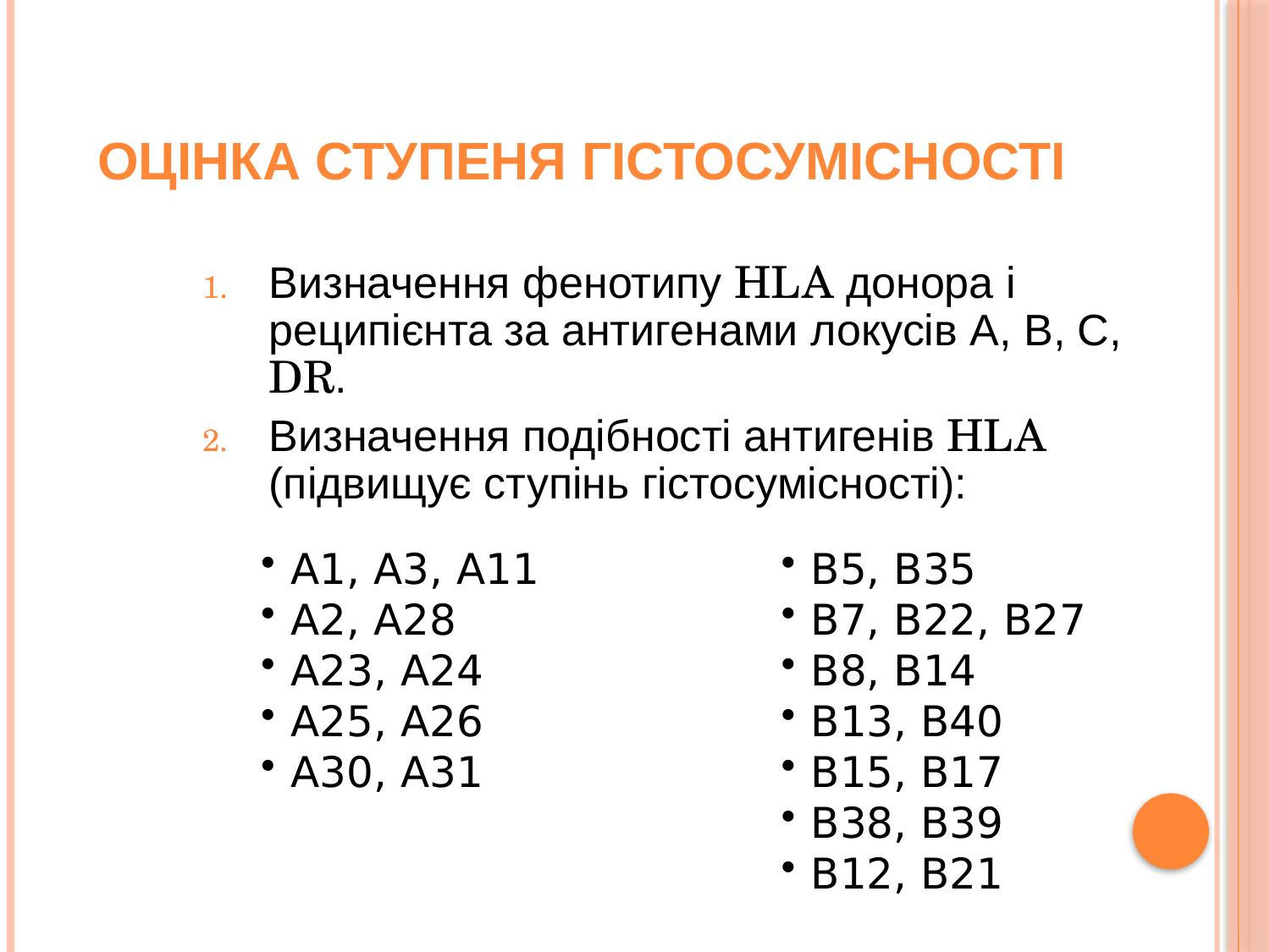

# Оцінка ступеня гістосумісності
Визначення фенотипу HLA донора і реципієнта за антигенами локусів А, В, С, DR.
Визначення подібності антигенів HLA (підвищує ступінь гістосумісності):
А1, А3, А11
А2, А28
А23, А24
А25, А26
А30, А31
В5, В35
В7, В22, В27
В8, В14
В13, В40
В15, В17
В38, В39
В12, В21